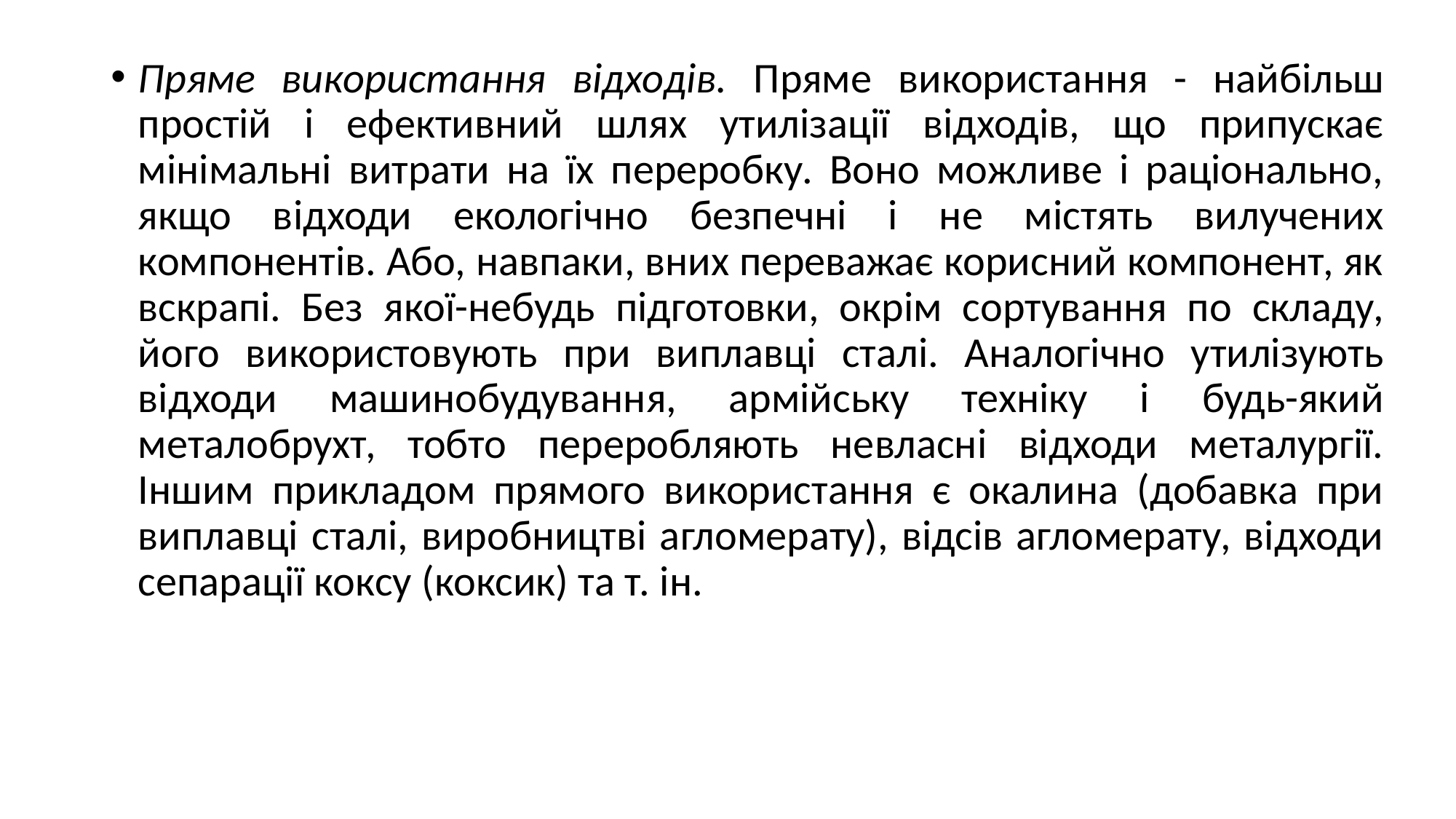

Пряме використання відходів. Пряме використання - найбільш простій і ефективний шлях утилізації відходів, що припускає мінімальні витрати на їх переробку. Воно можливе і раціонально, якщо відходи екологічно безпечні і не містять вилучених компонентів. Або, навпаки, вних переважає корисний компонент, як вскрапі. Без якої-небудь підготовки, окрім сортування по складу, його використовують при виплавці сталі. Аналогічно утилізують відходи машинобудування, армійську техніку і будь-який металобрухт, тобто переробляють невласні відходи металургії. Іншим прикладом прямого використання є окалина (добавка при виплавці сталі, виробництві агломерату), відсів агломерату, відходи сепарації коксу (коксик) та т. ін.